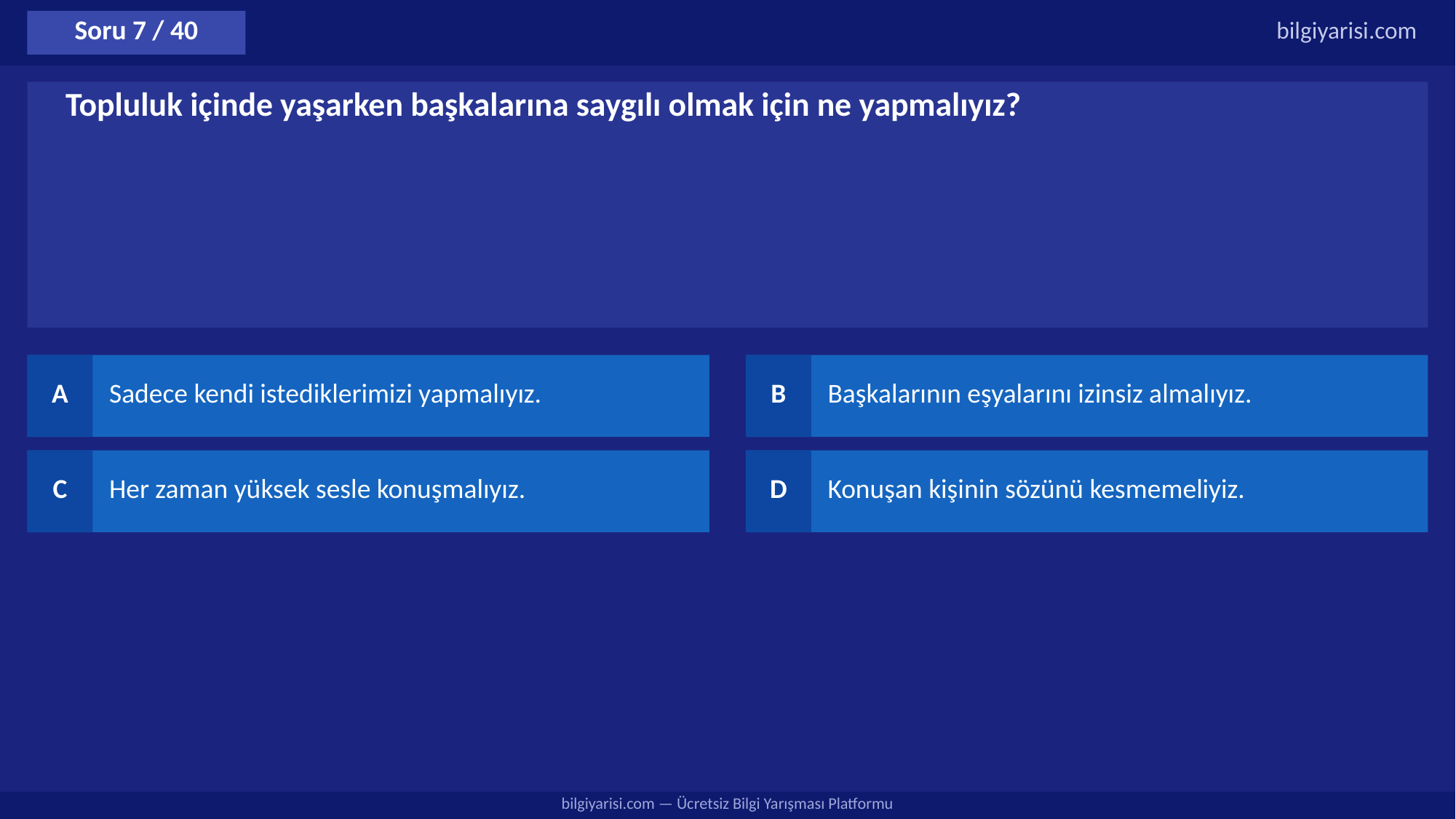

Soru 7 / 40
bilgiyarisi.com

Topluluk içinde yaşarken başkalarına saygılı olmak için ne yapmalıyız?

A
Sadece kendi istediklerimizi yapmalıyız.

B
Başkalarının eşyalarını izinsiz almalıyız.

C
Her zaman yüksek sesle konuşmalıyız.

D
Konuşan kişinin sözünü kesmemeliyiz.
bilgiyarisi.com — Ücretsiz Bilgi Yarışması Platformu